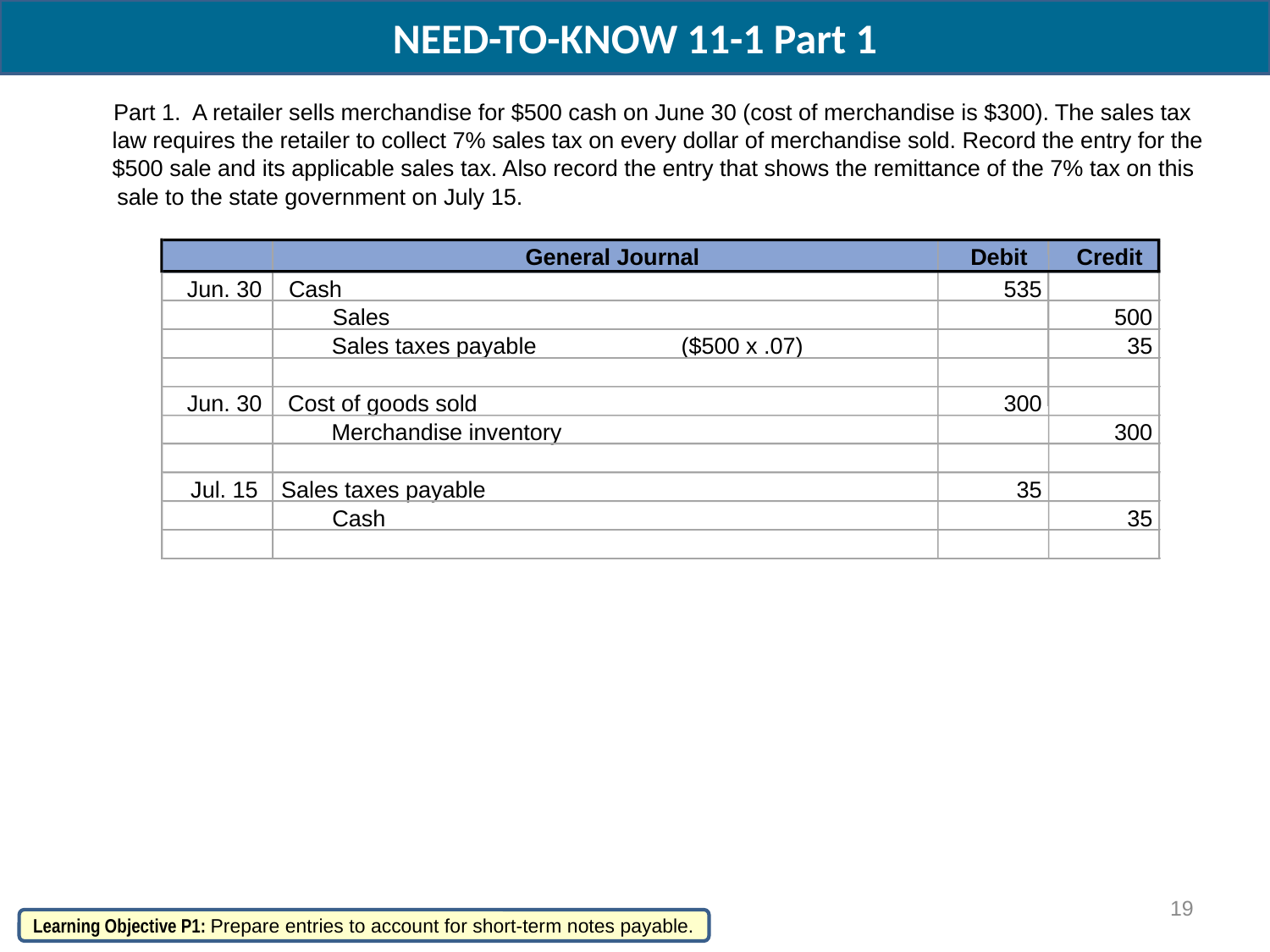

NEED-TO-KNOW 11-1 Part 1

Part 1.  A retailer sells merchandise for $500 cash on June 30 (cost of merchandise is $300). The sales tax
law requires the retailer to collect 7% sales tax on every dollar of merchandise sold. Record the entry for the
$500 sale and its applicable sales tax. Also record the entry that shows the remittance of the 7% tax on this
sale to the state government on July 15.

General Journal
Debit
Credit

Jun. 30
Cash
535

Sales
500

Sales taxes payable
($500 x .07)
35

Jun. 30
Cost of goods sold
300

Merchandise inventory
300

Jul. 15
Sales taxes payable
35

Cash
35

19
Learning Objective P1: Prepare entries to account for short-term notes payable.